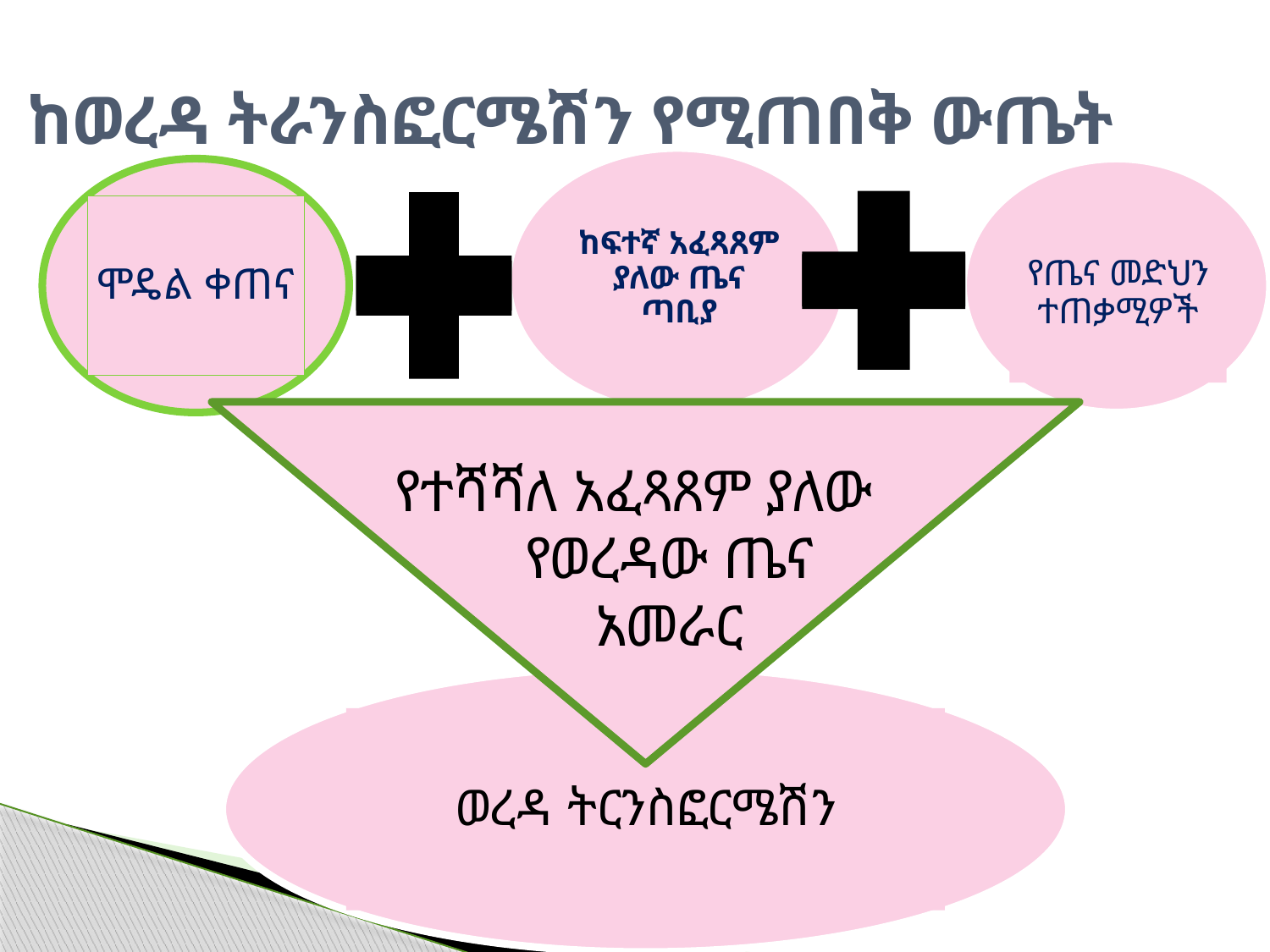

ከወረዳ ትራንስፎርሜሽን የሚጠበቅ ውጤት

ከፍተኛ አፈጻጸም ያለው ጤና ጣቢያ

ሞዴል ቀጠና

የጤና መድህን ተጠቃሚዎች

የተሻሻለ አፈጻጸም ያለው የወረዳው ጤና አመራር

ወረዳ ትርንስፎርሜሽን